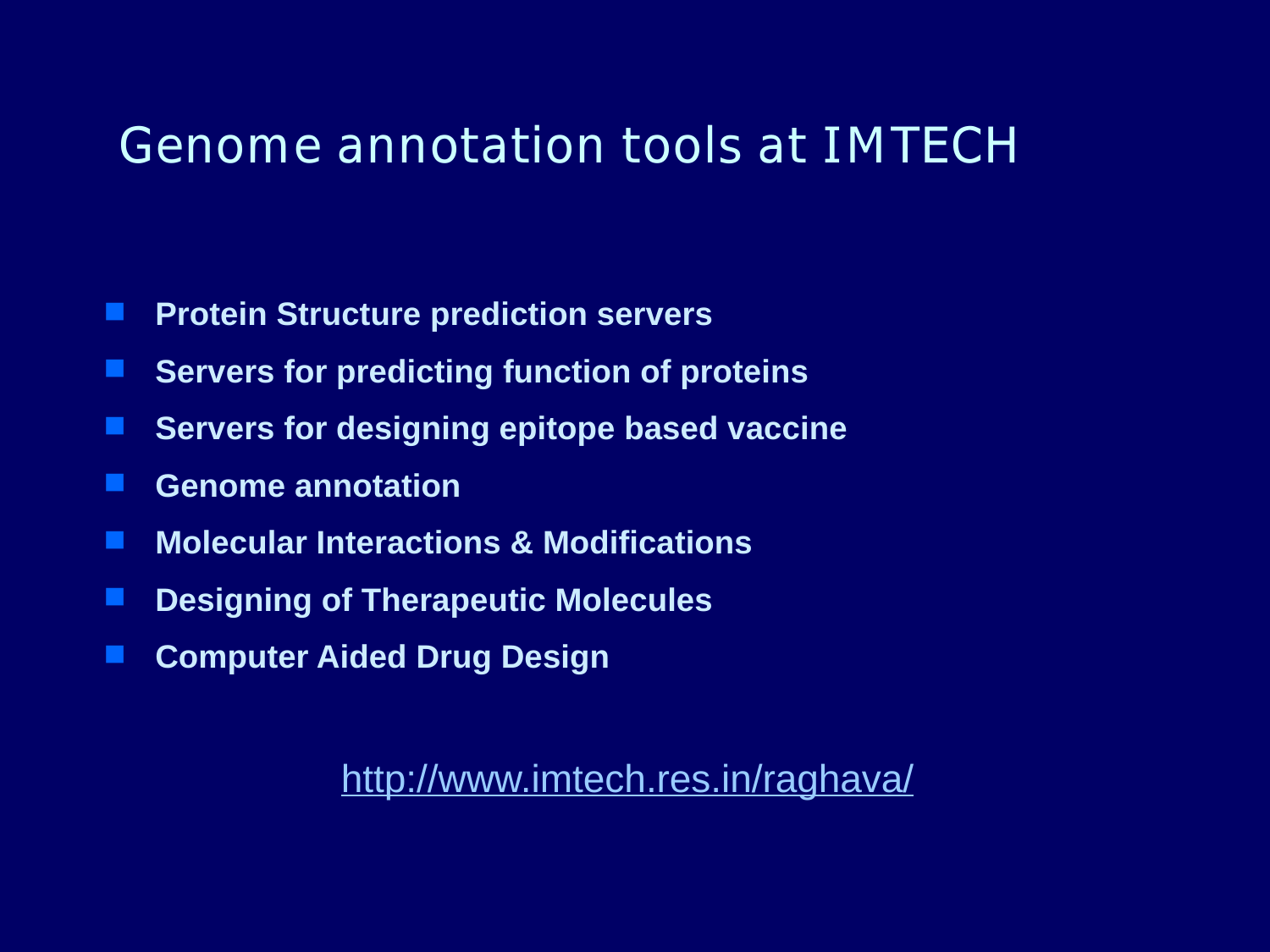

Genome annotation tools at IMTECH
Protein Structure prediction servers
Servers for predicting function of proteins
Servers for designing epitope based vaccine
Genome annotation
Molecular Interactions & Modifications
Designing of Therapeutic Molecules
Computer Aided Drug Design

http://www.imtech.res.in/raghava/